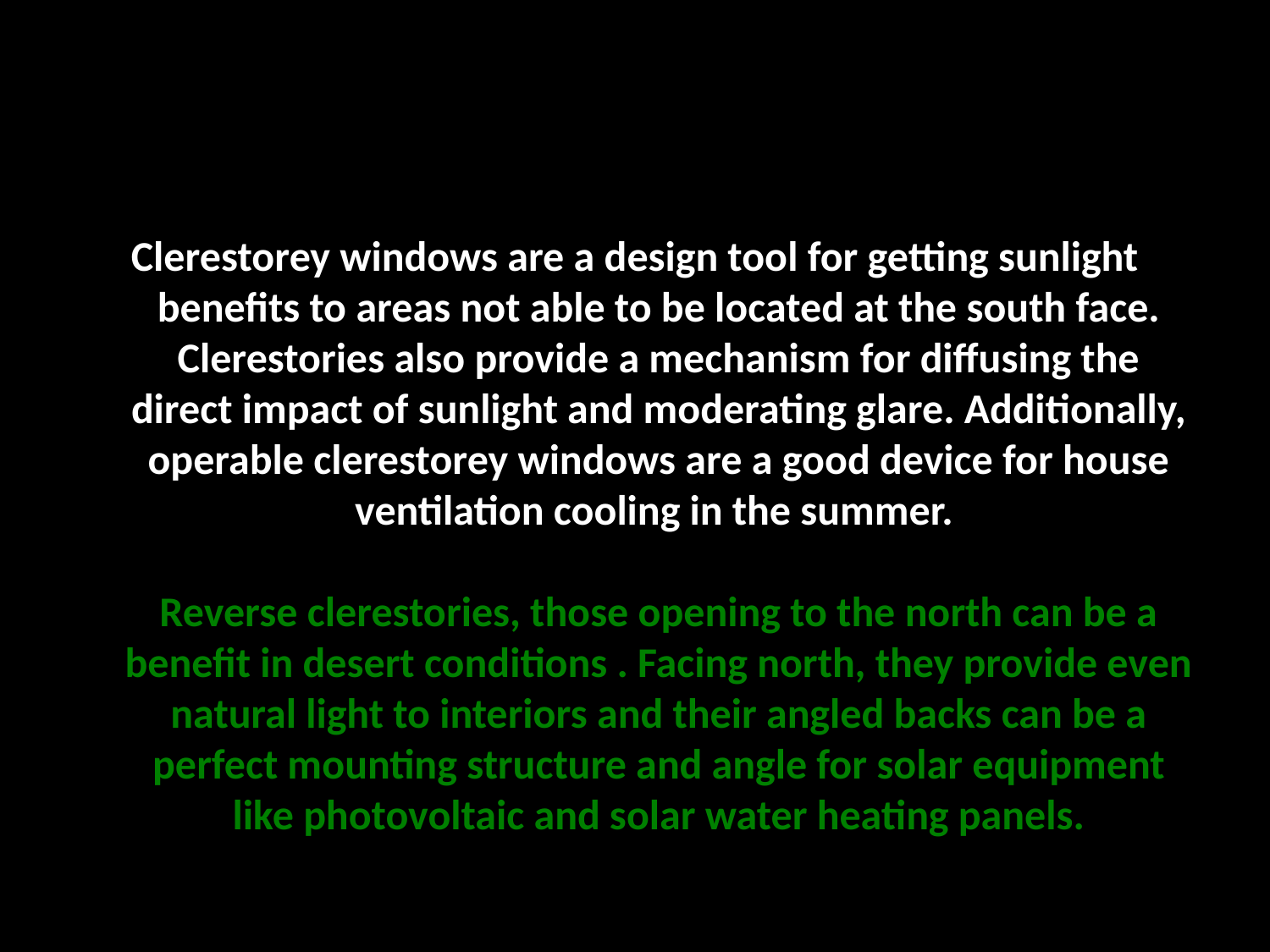

Clerestorey windows are a design tool for getting sunlight benefits to areas not able to be located at the south face. Clerestories also provide a mechanism for diffusing the direct impact of sunlight and moderating glare. Additionally, operable clerestorey windows are a good device for house ventilation cooling in the summer. 
Reverse clerestories, those opening to the north can be a benefit in desert conditions . Facing north, they provide even natural light to interiors and their angled backs can be a perfect mounting structure and angle for solar equipment like photovoltaic and solar water heating panels.